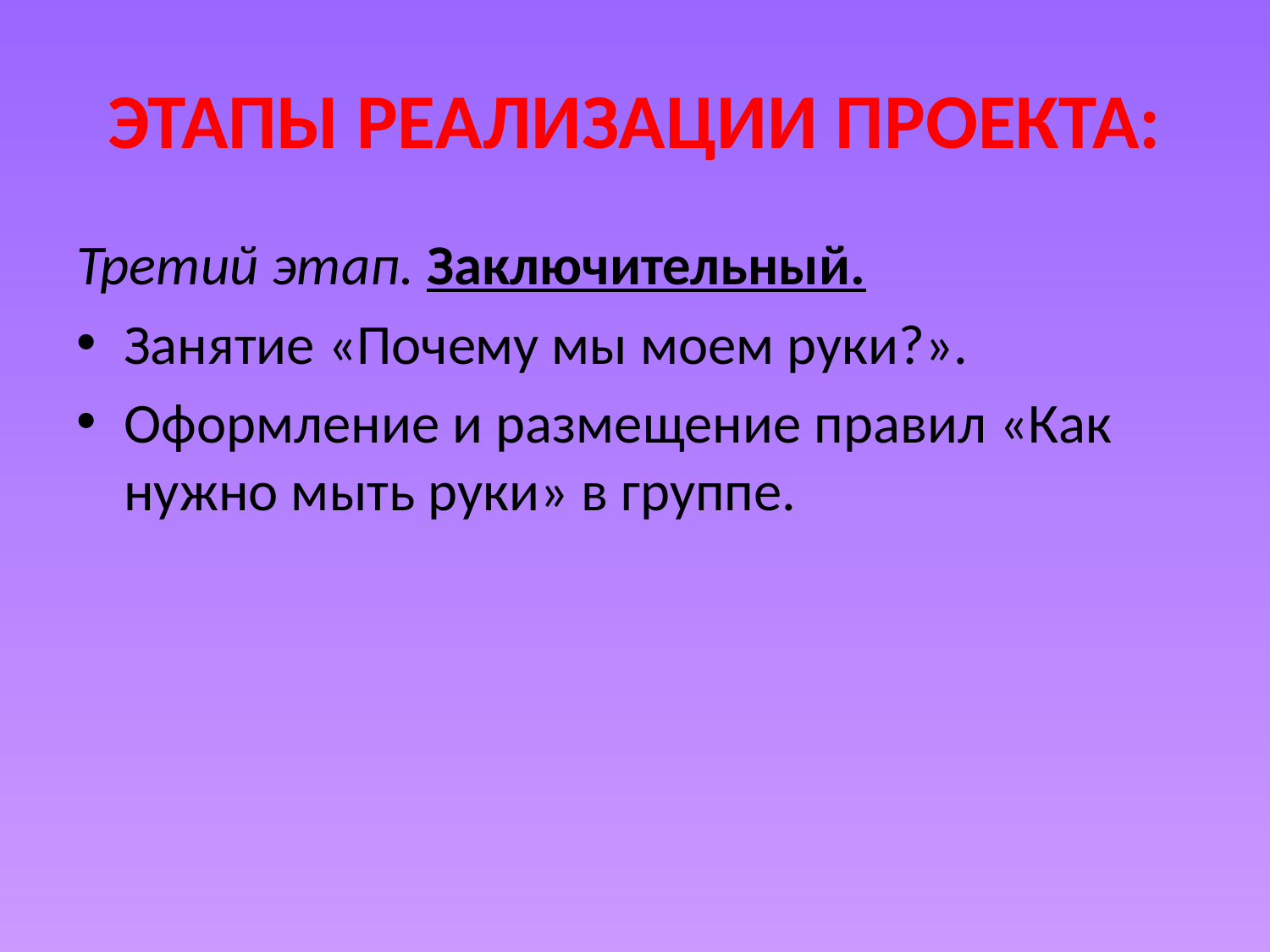

# ЭТАПЫ РЕАЛИЗАЦИИ ПРОЕКТА:
Третий этап. Заключительный.
Занятие «Почему мы моем руки?».
Оформление и размещение правил «Как нужно мыть руки» в группе.